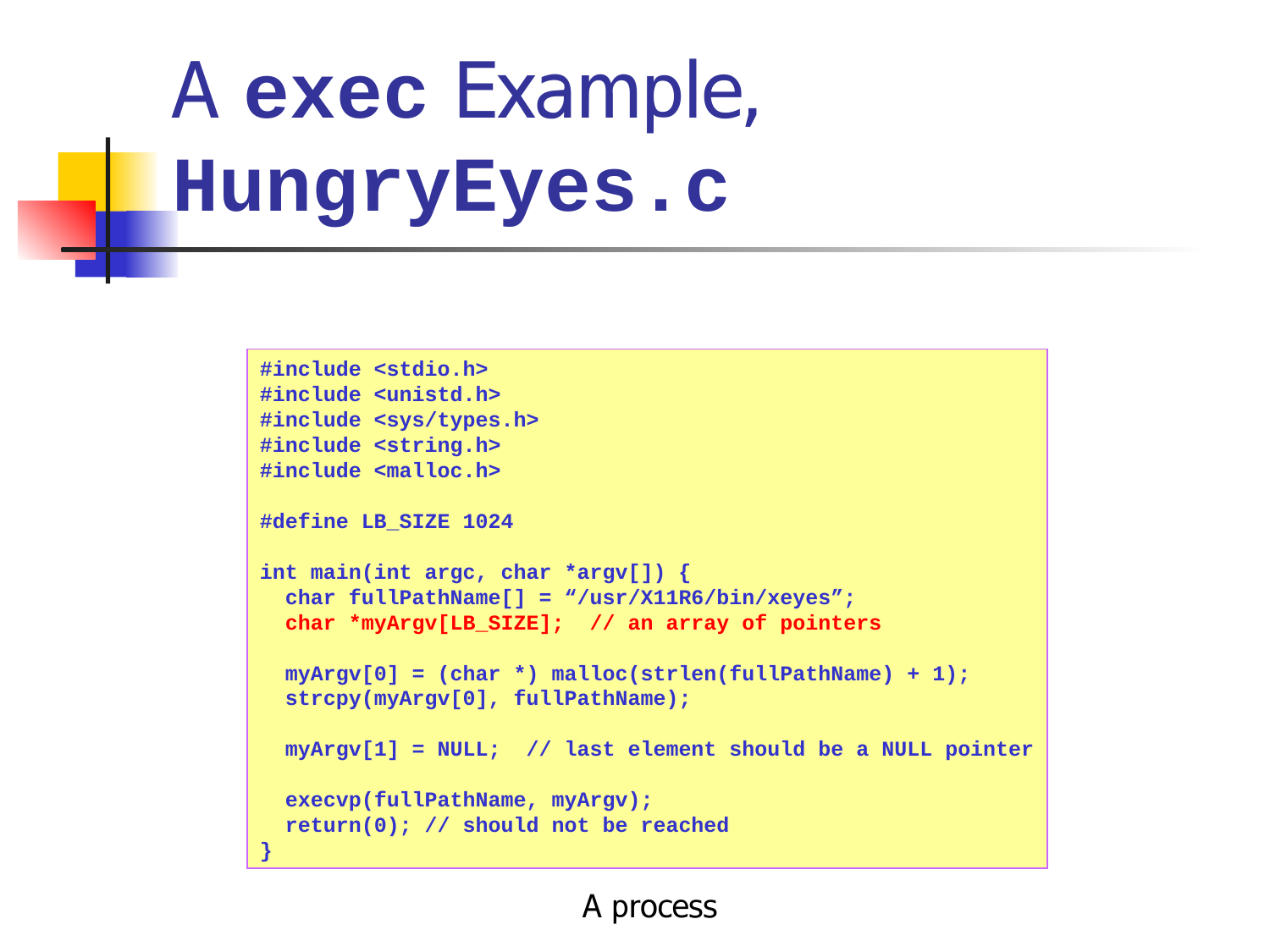

# A exec Example, HungryEyes.c
#include <stdio.h>
#include <unistd.h>
#include <sys/types.h>
#include <string.h>
#include <malloc.h>

#define LB_SIZE 1024

int main(int argc, char *argv[]) {
  char fullPathName[] = “/usr/X11R6/bin/xeyes”;
  char *myArgv[LB_SIZE];  // an array of pointers

  myArgv[0] = (char *) malloc(strlen(fullPathName) + 1);
  strcpy(myArgv[0], fullPathName);

  myArgv[1] = NULL;  // last element should be a NULL pointer

  execvp(fullPathName, myArgv);
  return(0); // should not be reached
}
A process